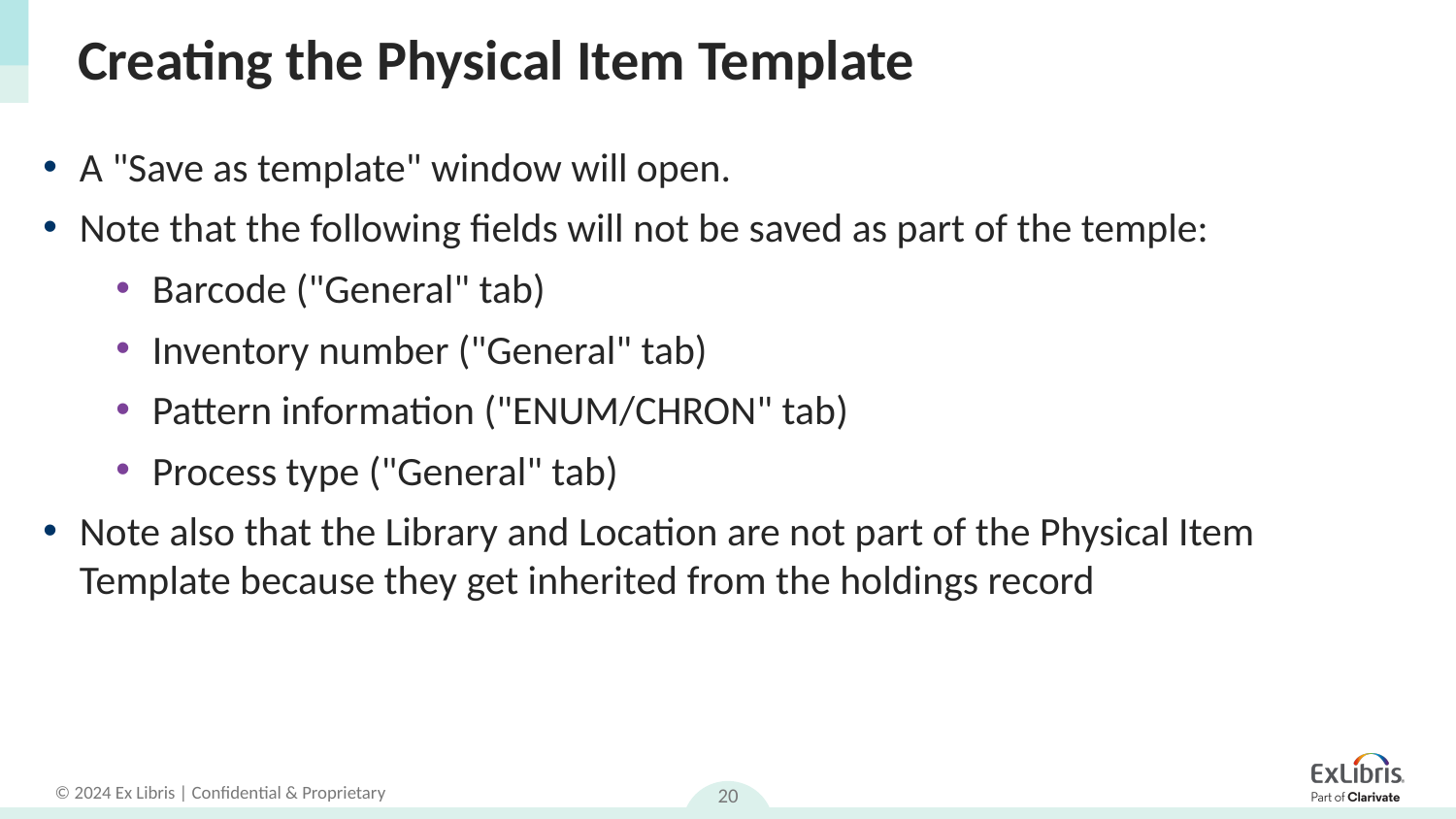

# Creating the Physical Item Template
A "Save as template" window will open.
Note that the following fields will not be saved as part of the temple:
Barcode ("General" tab)
Inventory number ("General" tab)
Pattern information ("ENUM/CHRON" tab)
Process type ("General" tab)
Note also that the Library and Location are not part of the Physical Item Template because they get inherited from the holdings record
20